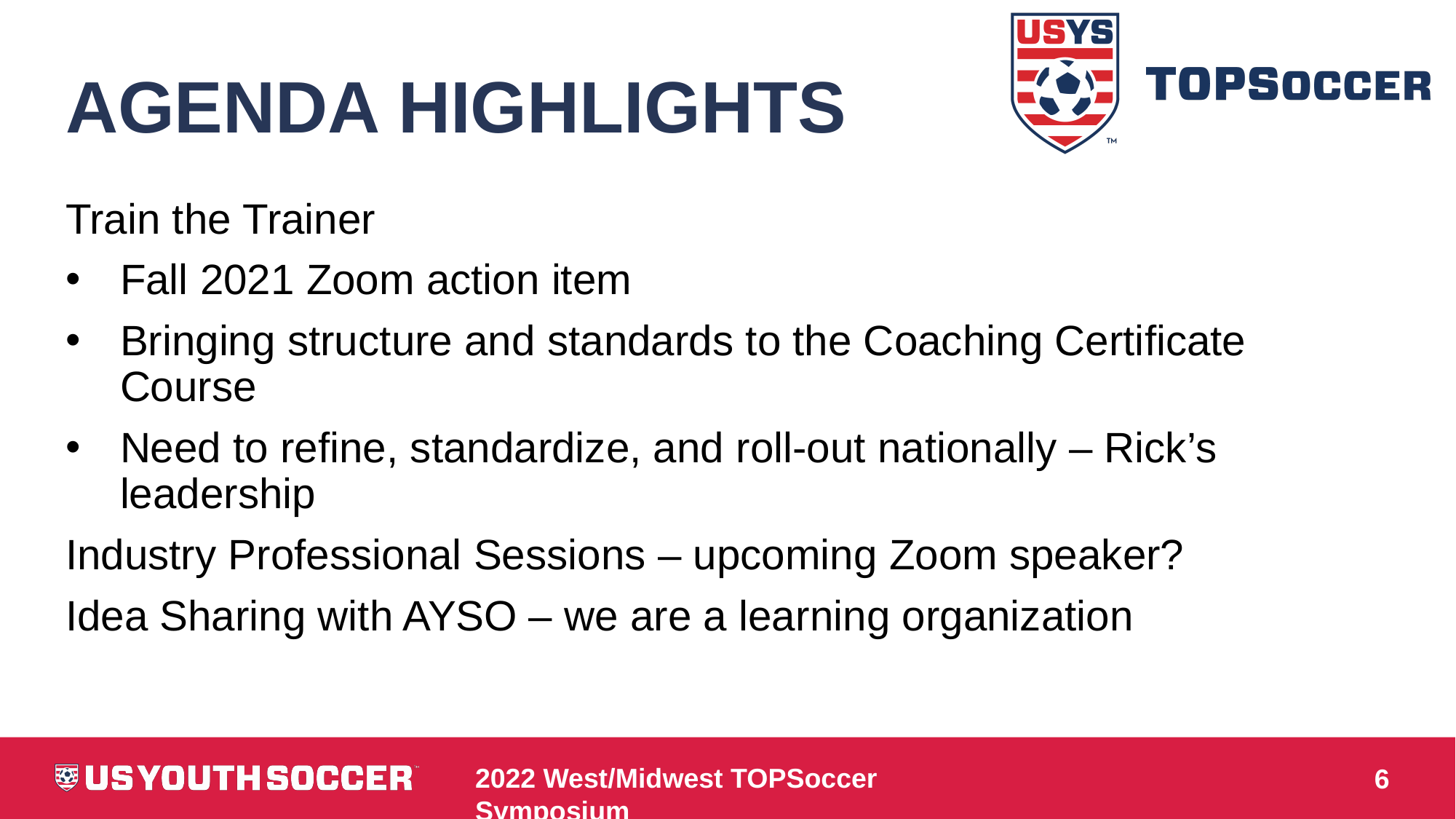

# AGENDA HIGHLIGHTS
Train the Trainer
Fall 2021 Zoom action item
Bringing structure and standards to the Coaching Certificate Course
Need to refine, standardize, and roll-out nationally – Rick’s leadership
Industry Professional Sessions – upcoming Zoom speaker?
Idea Sharing with AYSO – we are a learning organization

6